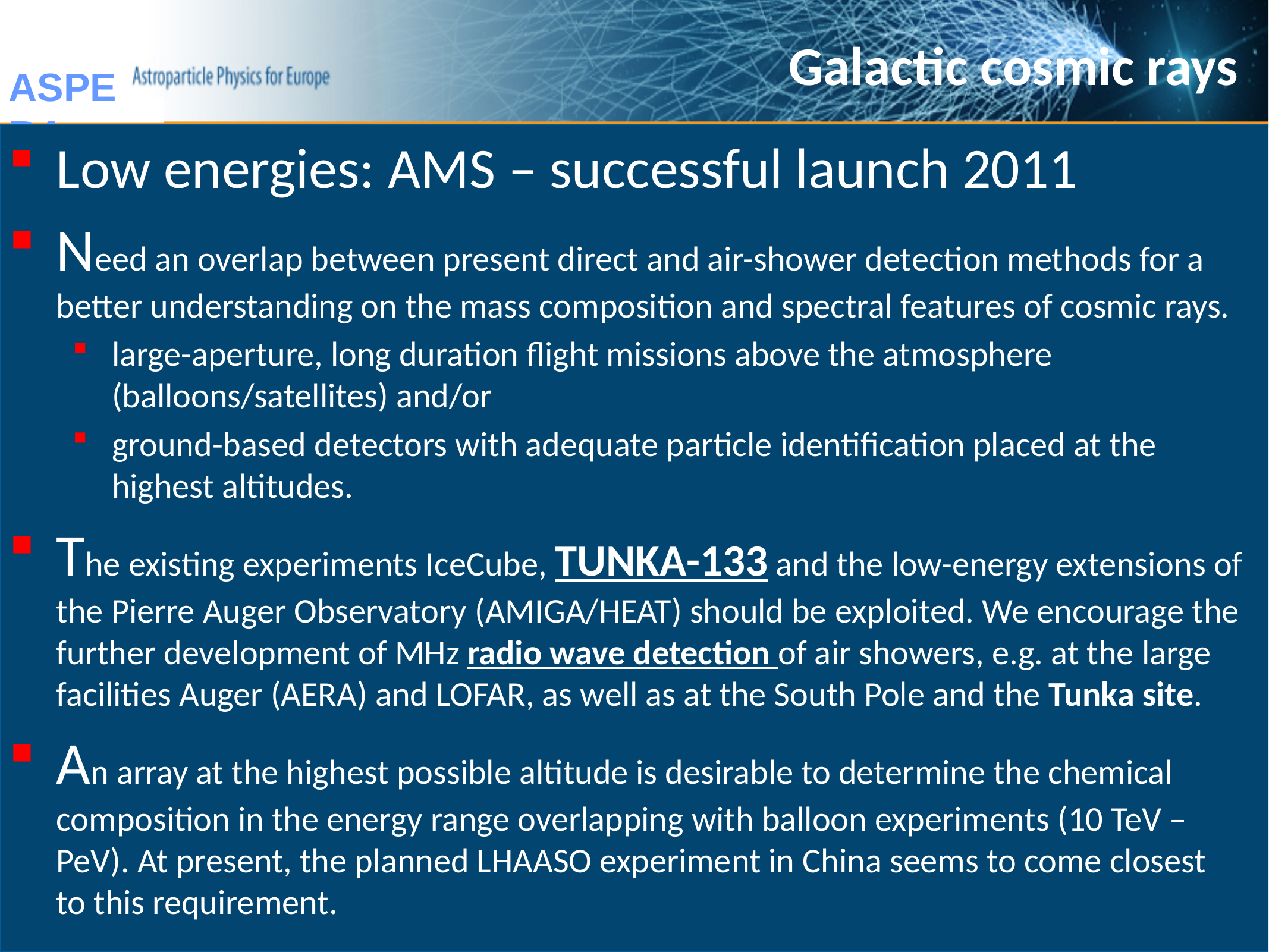

# Galactic cosmic rays

Low energies: AMS – successful launch 2011
Need an overlap between present direct and air-shower detection methods for a better understanding on the mass composition and spectral features of cosmic rays.
large-aperture, long duration flight missions above the atmosphere (balloons/satellites) and/or
ground-based detectors with adequate particle identification placed at the highest altitudes.
The existing experiments IceCube, TUNKA-133 and the low-energy extensions of the Pierre Auger Observatory (AMIGA/HEAT) should be exploited. We encourage the further development of MHz radio wave detection of air showers, e.g. at the large facilities Auger (AERA) and LOFAR, as well as at the South Pole and the Tunka site.
An array at the highest possible altitude is desirable to determine the chemical composition in the energy range overlapping with balloon experiments (10 TeV – PeV). At present, the planned LHAASO experiment in China seems to come closest   to this requirement.